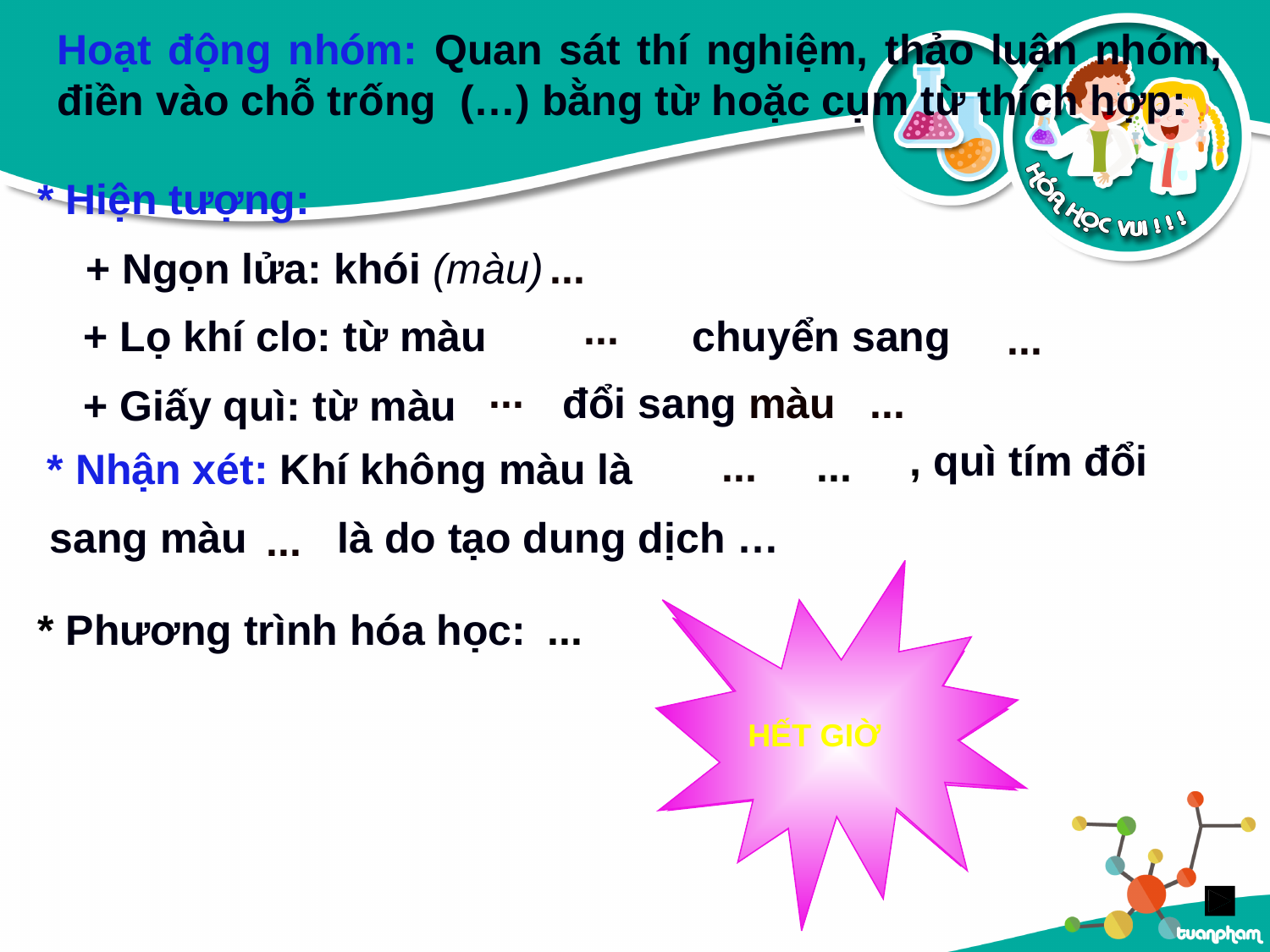

Hoạt động nhóm: Quan sát thí nghiệm, thảo luận nhóm, điền vào chỗ trống  (…) bằng từ hoặc cụm từ thích hợp:
* Hiện tượng:
+ Ngọn lửa: khói (màu)
...
...
+ Lọ khí clo: từ màu
chuyển sang
...
...
đổi sang màu
...
+ Giấy quì: từ màu
...
...
, quì tím đổi
* Nhận xét: Khí không màu là
sang màu
là do tạo dung dịch …
...

HẾT GIỜ
Thời gian
Bắt đầu
* Phương trình hóa học:
...